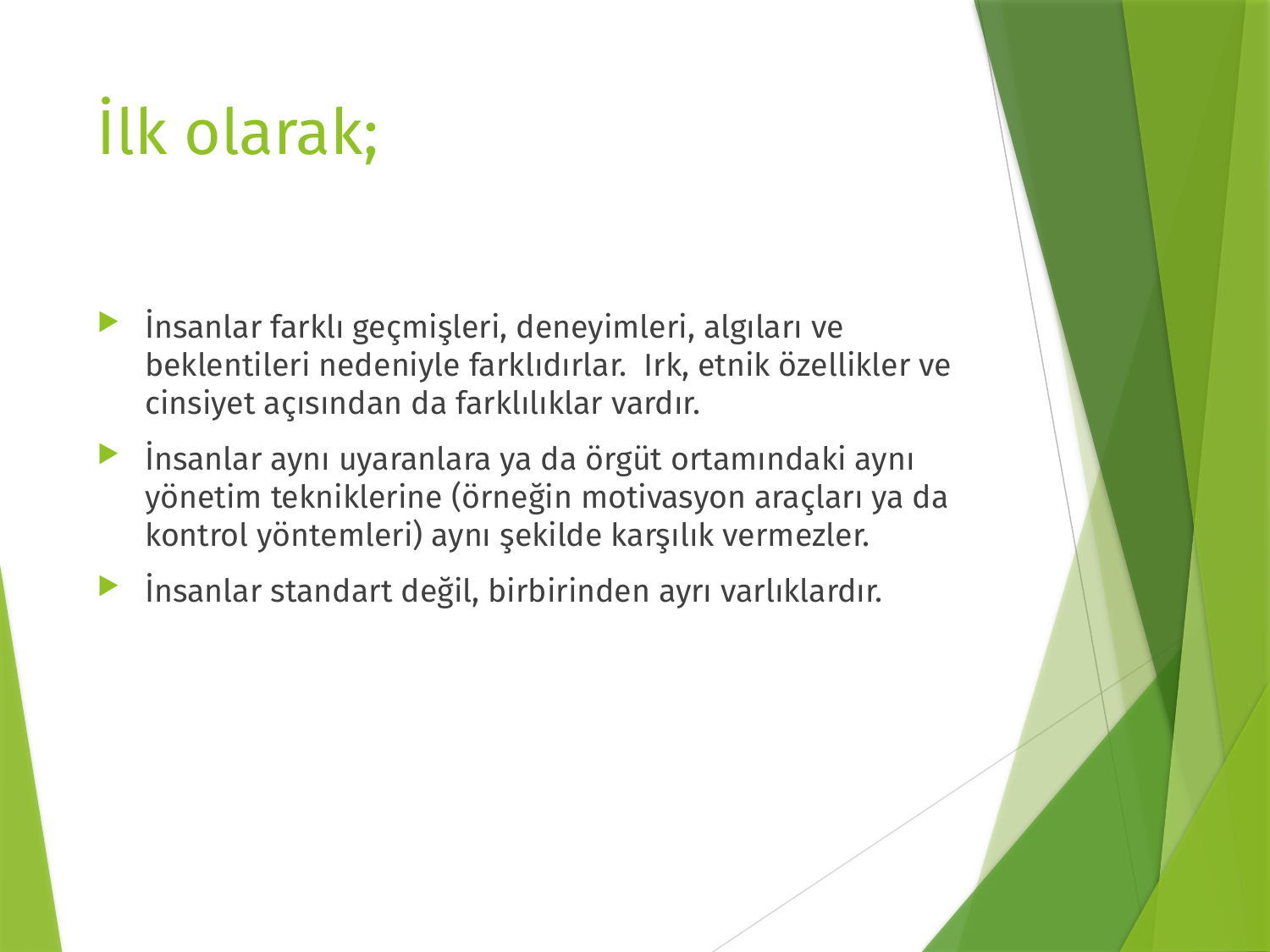

# İlk olarak;
İnsanlar farklı geçmişleri, deneyimleri, algıları ve beklentileri nedeniyle farklıdırlar.  Irk, etnik özellikler ve cinsiyet açısından da farklılıklar vardır.
İnsanlar aynı uyaranlara ya da örgüt ortamındaki aynı yönetim tekniklerine (örneğin motivasyon araçları ya da kontrol yöntemleri) aynı şekilde karşılık vermezler.
İnsanlar standart değil, birbirinden ayrı varlıklardır.